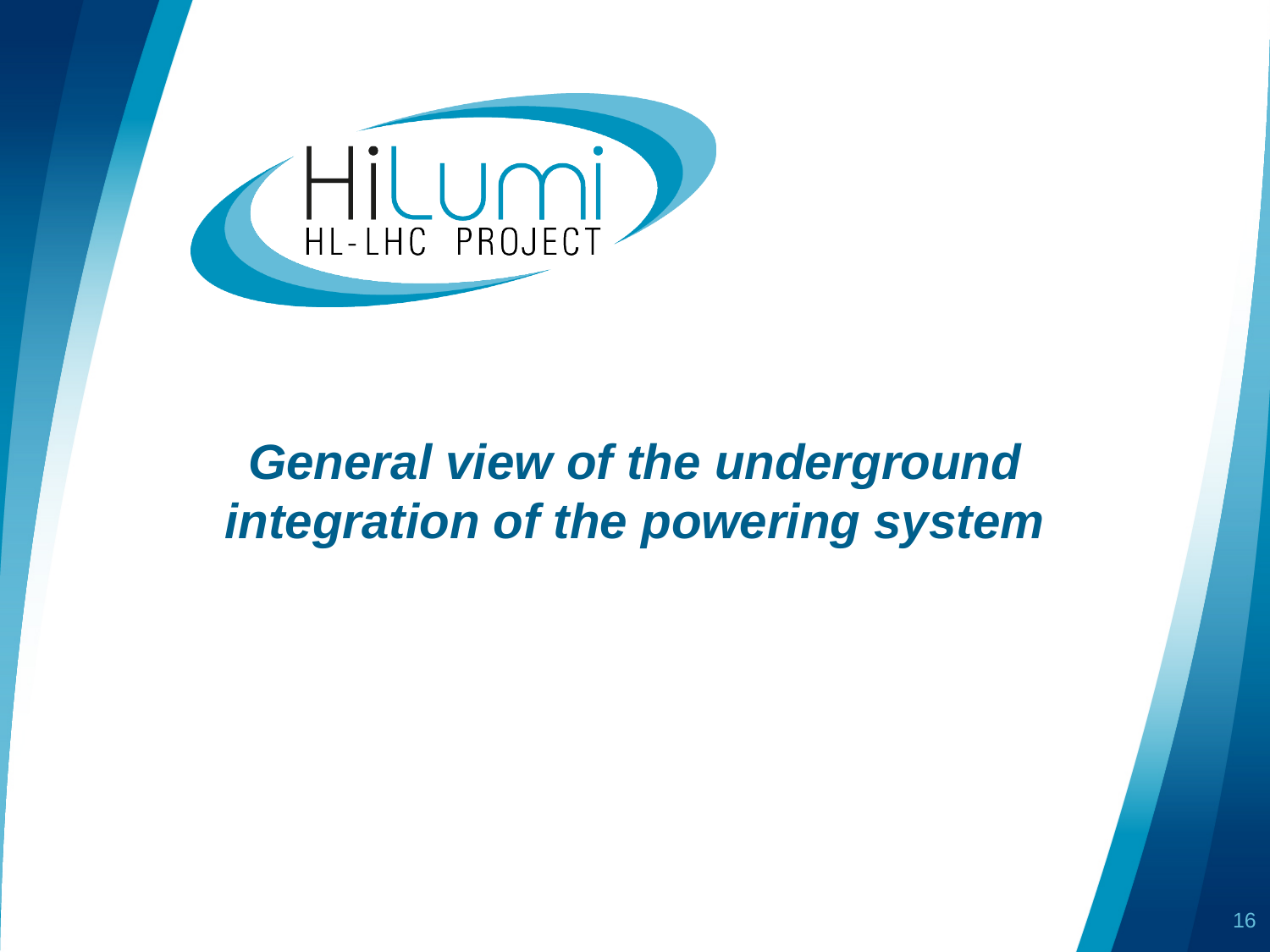

# General view of the underground integration of the powering system

16